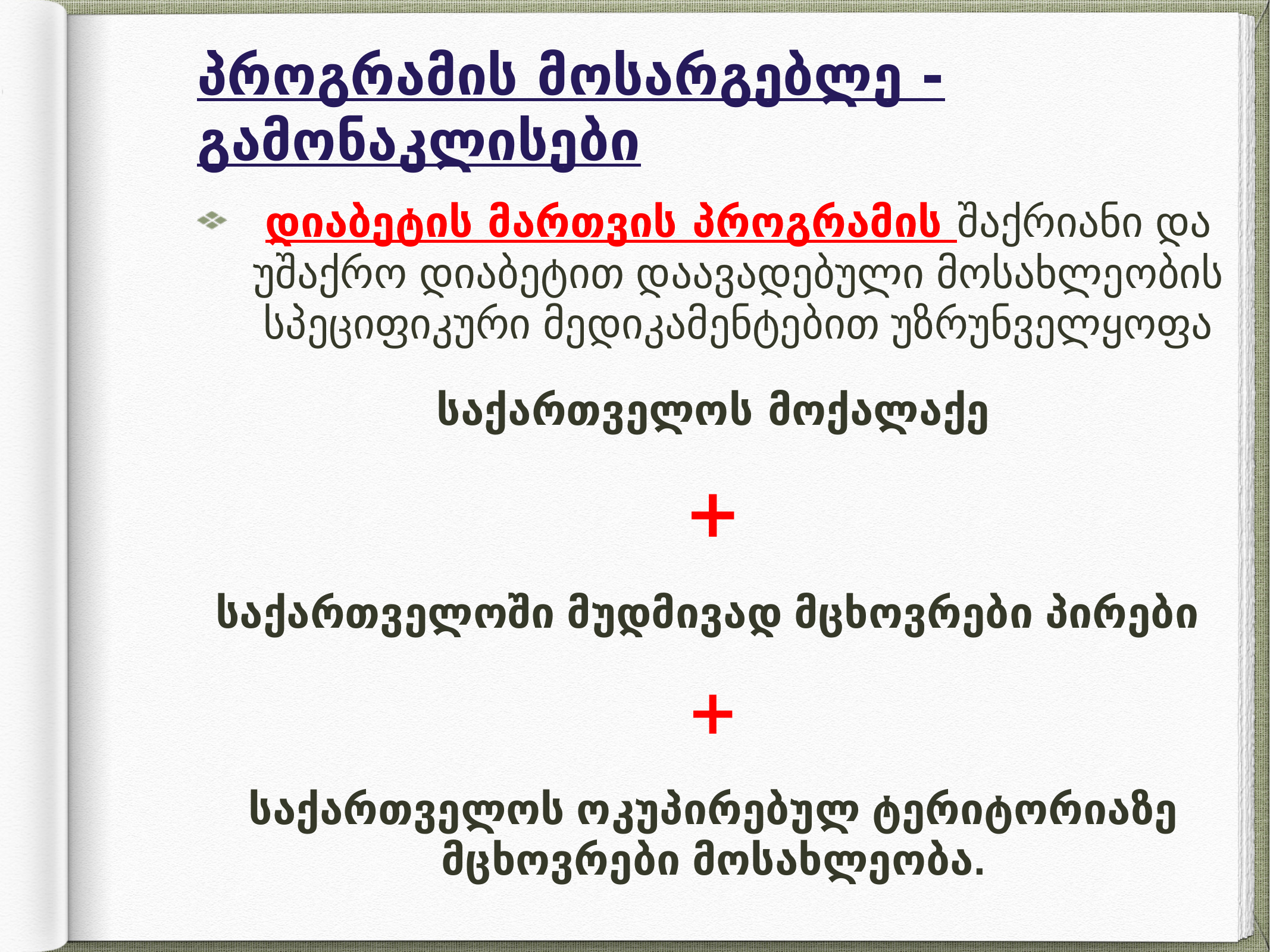

# პროგრამის მოსარგებლე - გამონაკლისები
დიაბეტის მართვის პროგრამის შაქრიანი და უშაქრო დიაბეტით დაავადებული მოსახლეობის სპეციფიკური მედიკამენტებით უზრუნველყოფა
საქართველოს მოქალაქე
+
საქართველოში მუდმივად მცხოვრები პირები
+
საქართველოს ოკუპირებულ ტერიტორიაზე მცხოვრები მოსახლეობა.